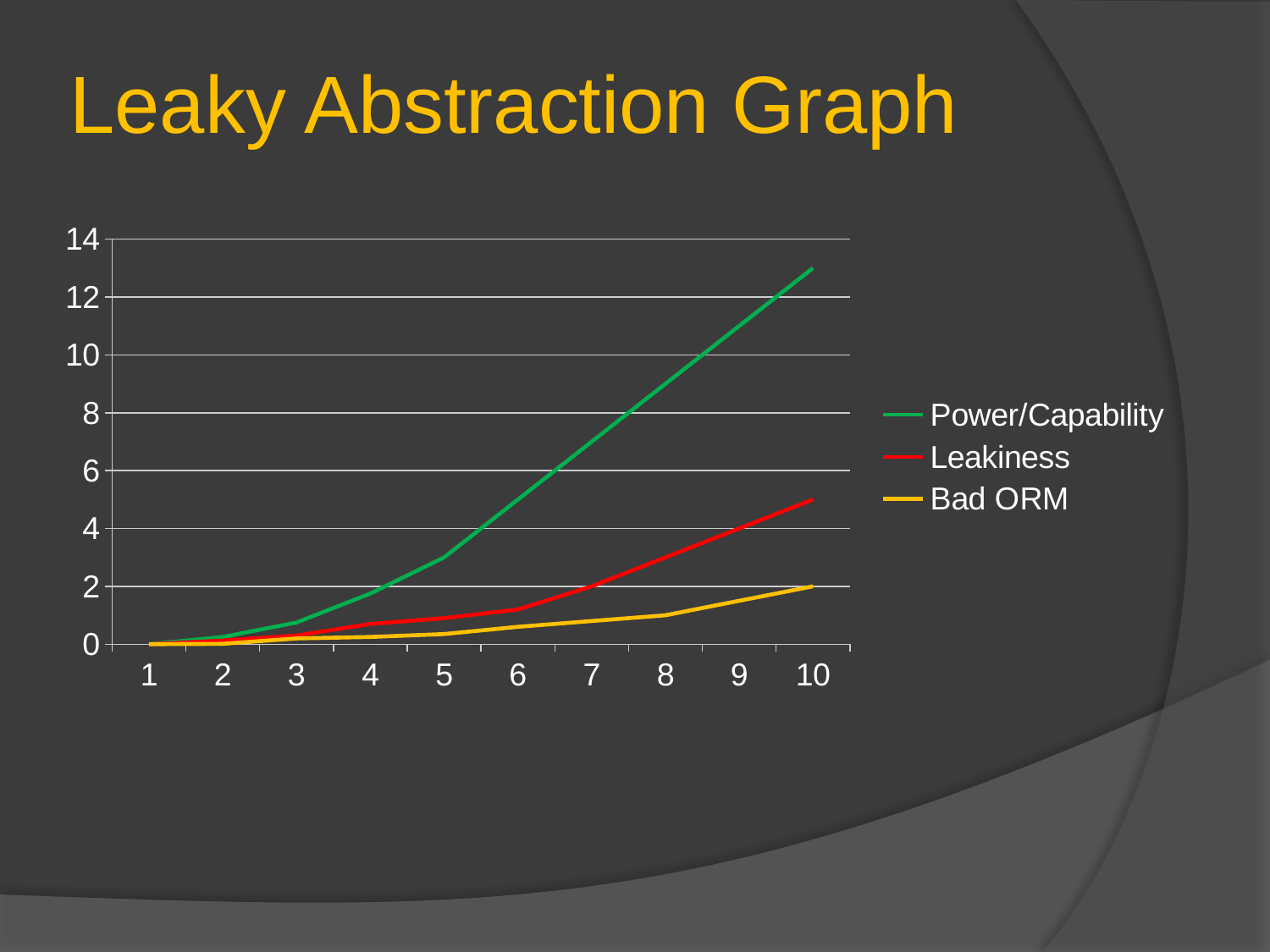

# Leaky Abstraction Graph

### Chart

| Category | Power/Capability | Leakiness | Bad ORM |
|---|---|---|---|
| 1 | 0.0 | 0.0 | 0.0 |
| 2 | 0.25 | 0.125 | 0.012500000000000004 |
| 3 | 0.7500000000000002 | 0.3000000000000001 | 0.2 |
| 4 | 1.7500000000000004 | 0.7000000000000002 | 0.25 |
| 5 | 3.0 | 0.9 | 0.3500000000000001 |
| 6 | 5.0 | 1.2 | 0.6000000000000002 |
| 7 | 7.0 | 2.0 | 0.8 |
| 8 | 9.0 | 3.0 | 1.0 |
| 9 | 11.0 | 4.0 | 1.5 |
| 10 | 13.0 | 5.0 | 2.0 |